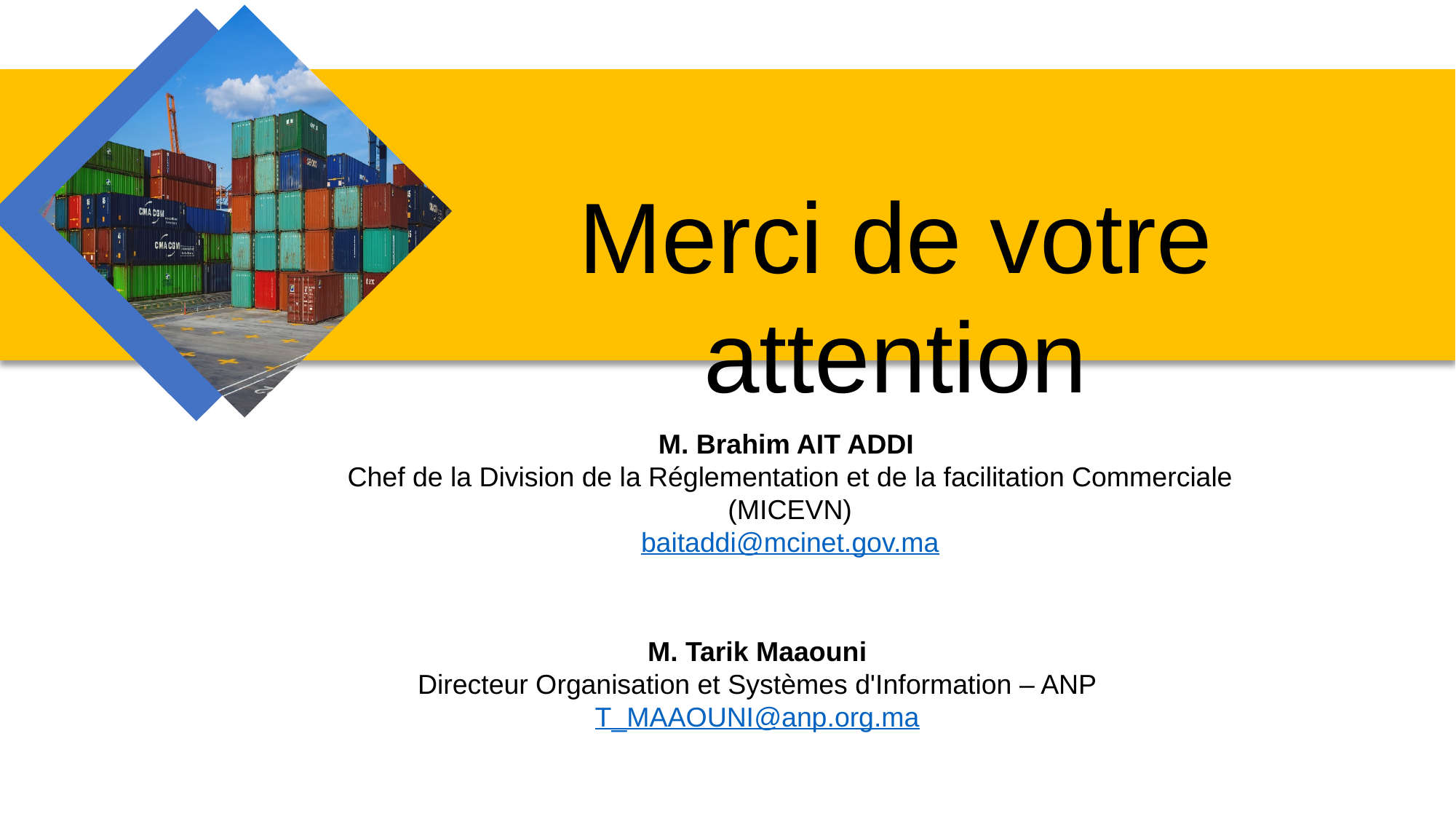

Merci de votre attention

M. Brahim AIT ADDI
Chef de la Division de la Réglementation et de la facilitation Commerciale (MICEVN)
 baitaddi@mcinet.gov.ma

M. Tarik Maaouni
Directeur Organisation et Systèmes d'Information – ANP
T_MAAOUNI@anp.org.ma